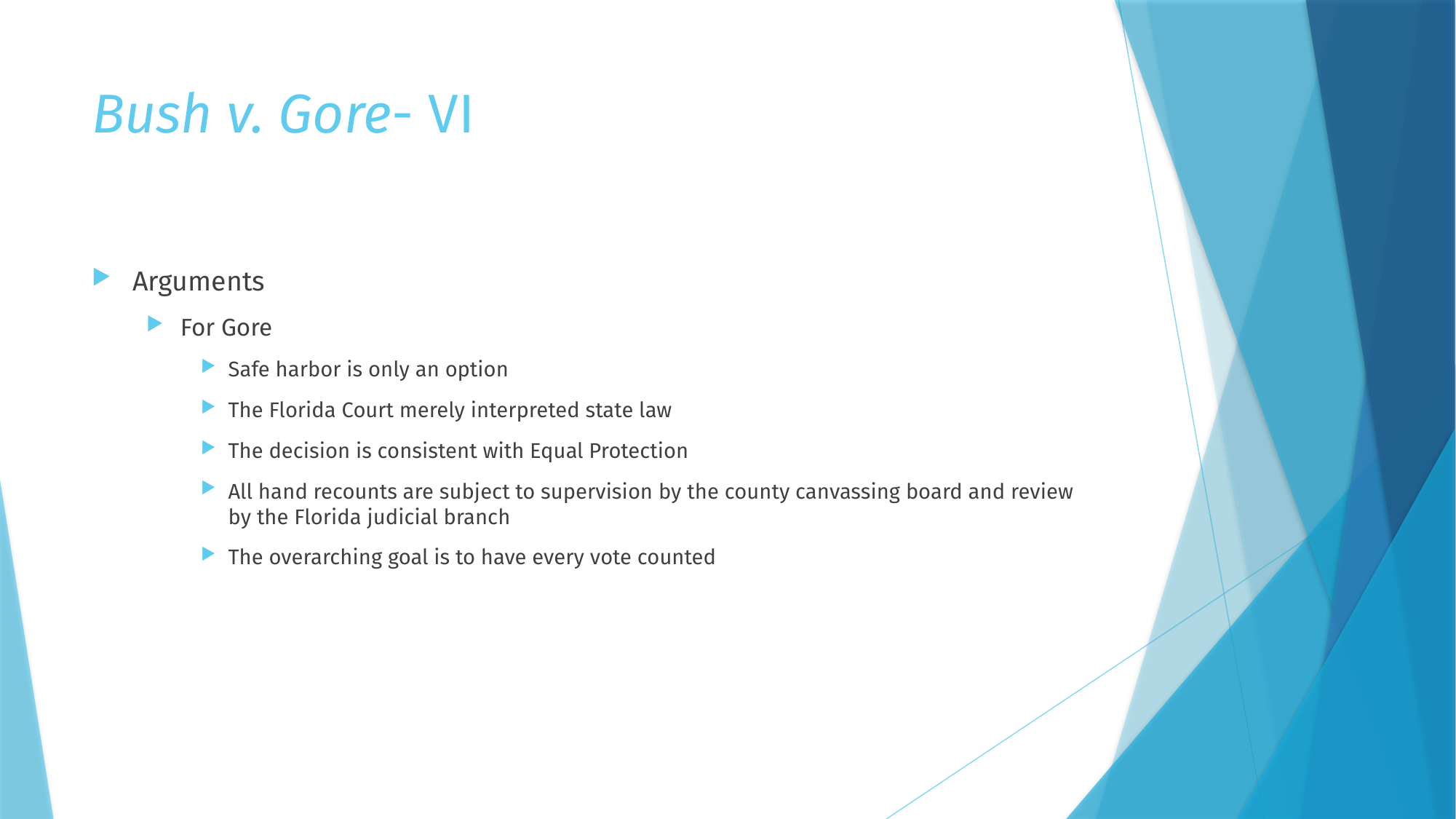

# Bush v. Gore- VI
Arguments
For Gore
Safe harbor is only an option
The Florida Court merely interpreted state law
The decision is consistent with Equal Protection
All hand recounts are subject to supervision by the county canvassing board and review by the Florida judicial branch
The overarching goal is to have every vote counted